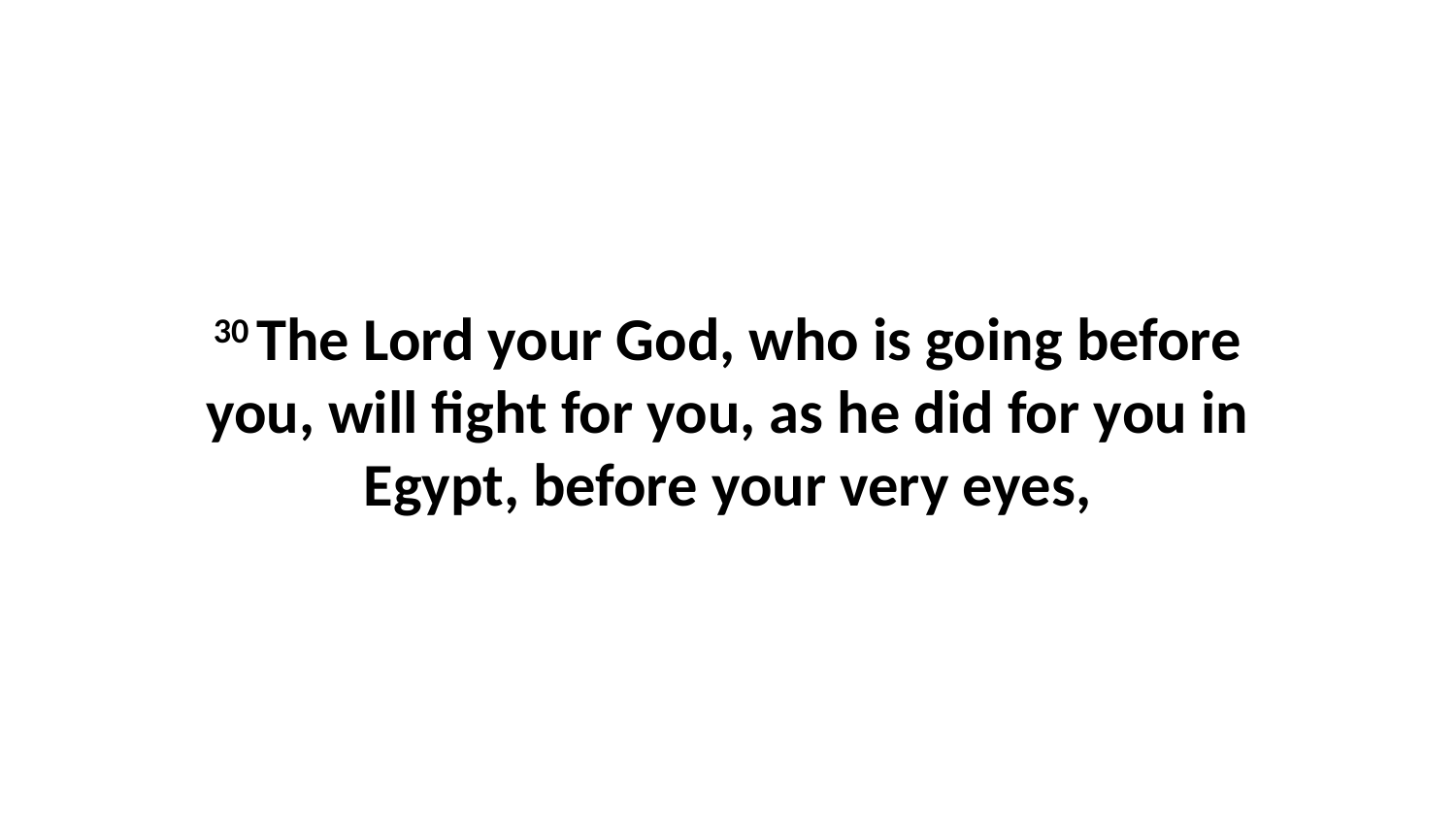

30 The Lord your God, who is going before you, will fight for you, as he did for you in Egypt, before your very eyes,